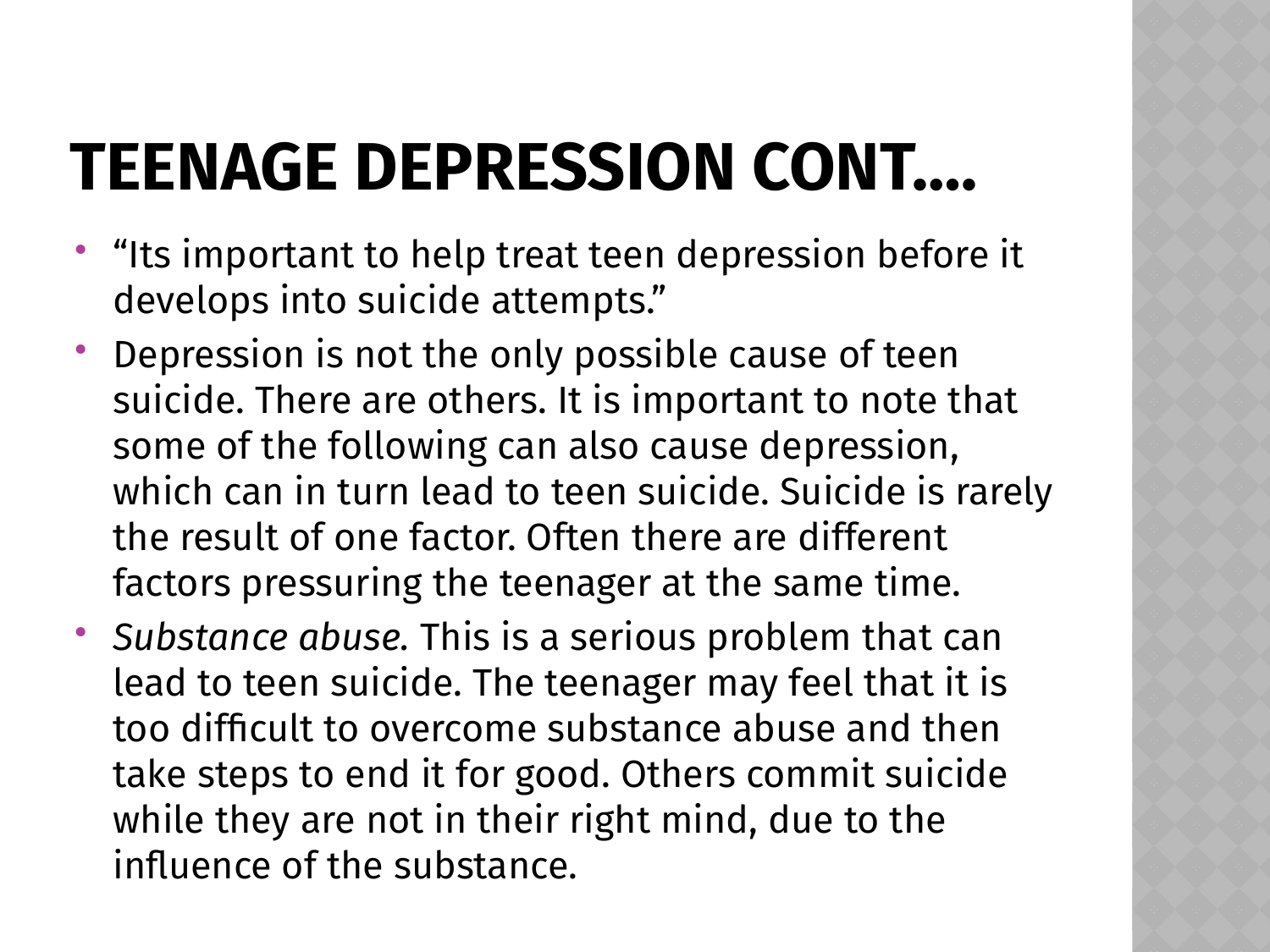

# Teenage depression cont….
“Its important to help treat teen depression before it develops into suicide attempts.”
Depression is not the only possible cause of teen suicide. There are others. It is important to note that some of the following can also cause depression, which can in turn lead to teen suicide. Suicide is rarely the result of one factor. Often there are different factors pressuring the teenager at the same time.
Substance abuse. This is a serious problem that can lead to teen suicide. The teenager may feel that it is too difficult to overcome substance abuse and then take steps to end it for good. Others commit suicide while they are not in their right mind, due to the influence of the substance.